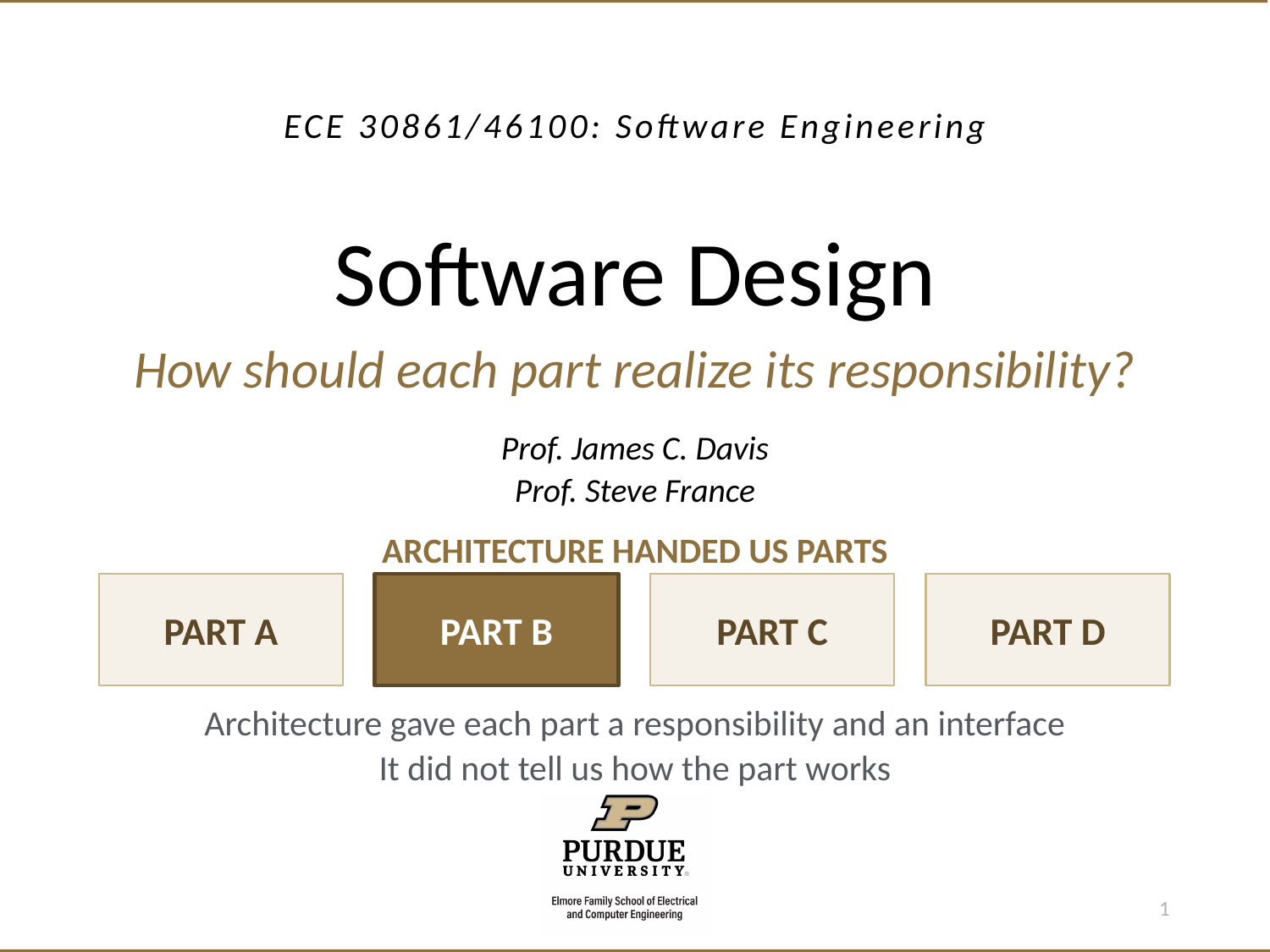

# ECE 30861/46100: Software Engineering
Software Design
How should each part realize its responsibility?

Prof. James C. Davis
Prof. Steve France
ARCHITECTURE HANDED US PARTS
PART A
PART B
PART C
PART D
Architecture gave each part a responsibility and an interface
It did not tell us how the part works
1